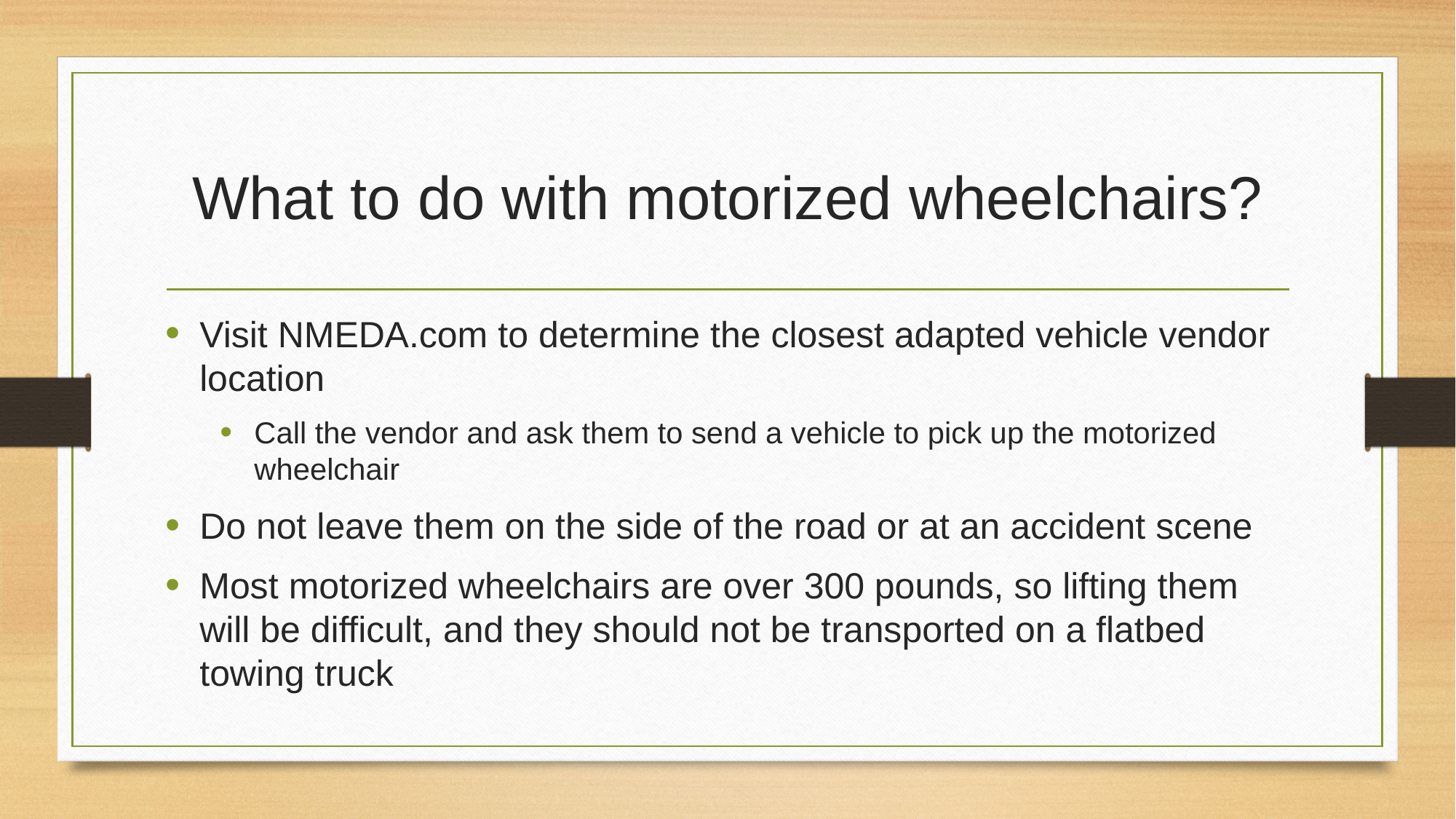

# What to do with motorized wheelchairs?
Visit NMEDA.com to determine the closest adapted vehicle vendor location
Call the vendor and ask them to send a vehicle to pick up the motorized wheelchair
Do not leave them on the side of the road or at an accident scene
Most motorized wheelchairs are over 300 pounds, so lifting them will be difficult, and they should not be transported on a flatbed towing truck